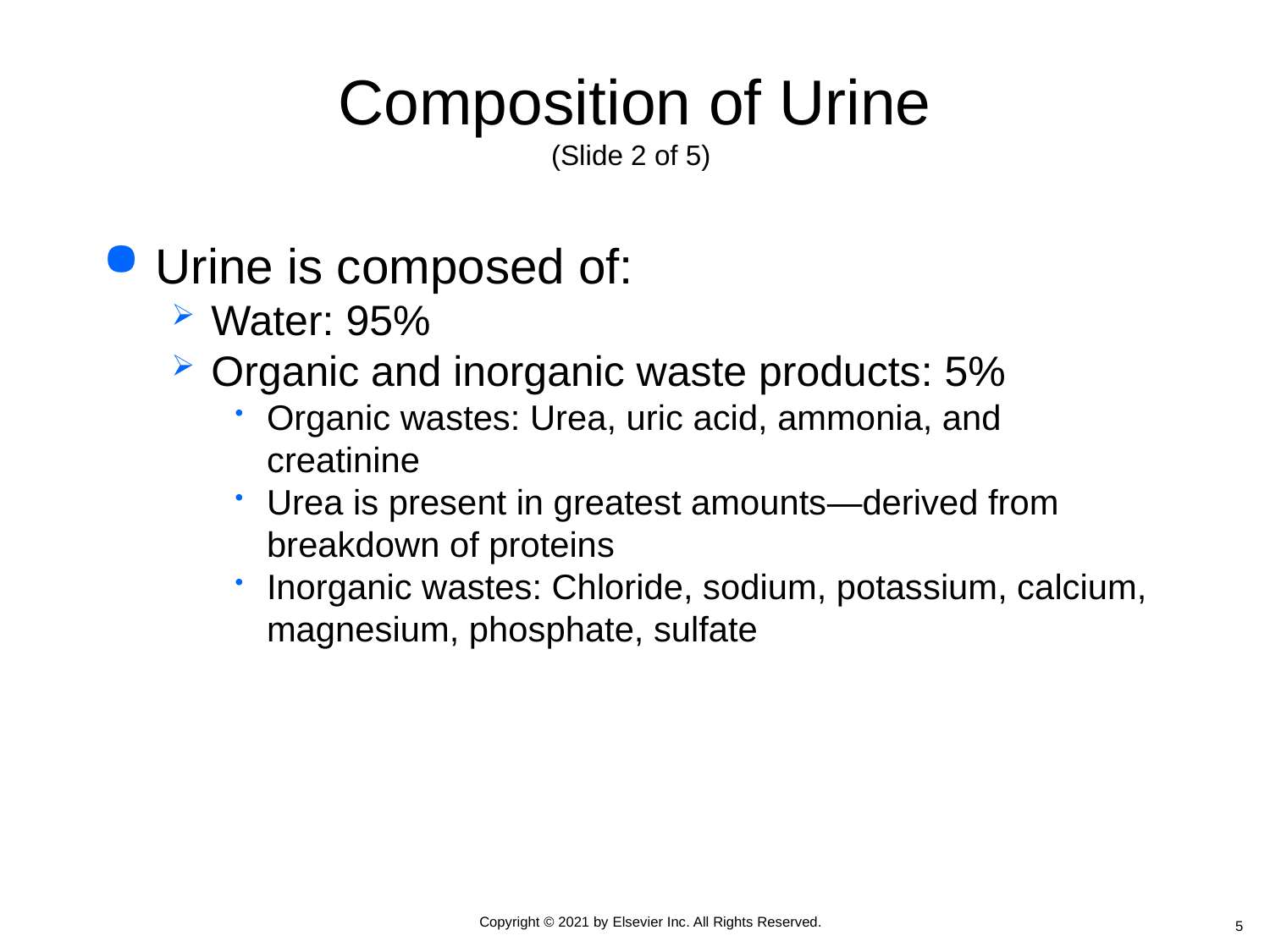

# Composition of Urine (Slide 2 of 5)
Urine is composed of:
Water: 95%
Organic and inorganic waste products: 5%
Organic wastes: Urea, uric acid, ammonia, and creatinine
Urea is present in greatest amounts—derived from breakdown of proteins
Inorganic wastes: Chloride, sodium, potassium, calcium, magnesium, phosphate, sulfate
5